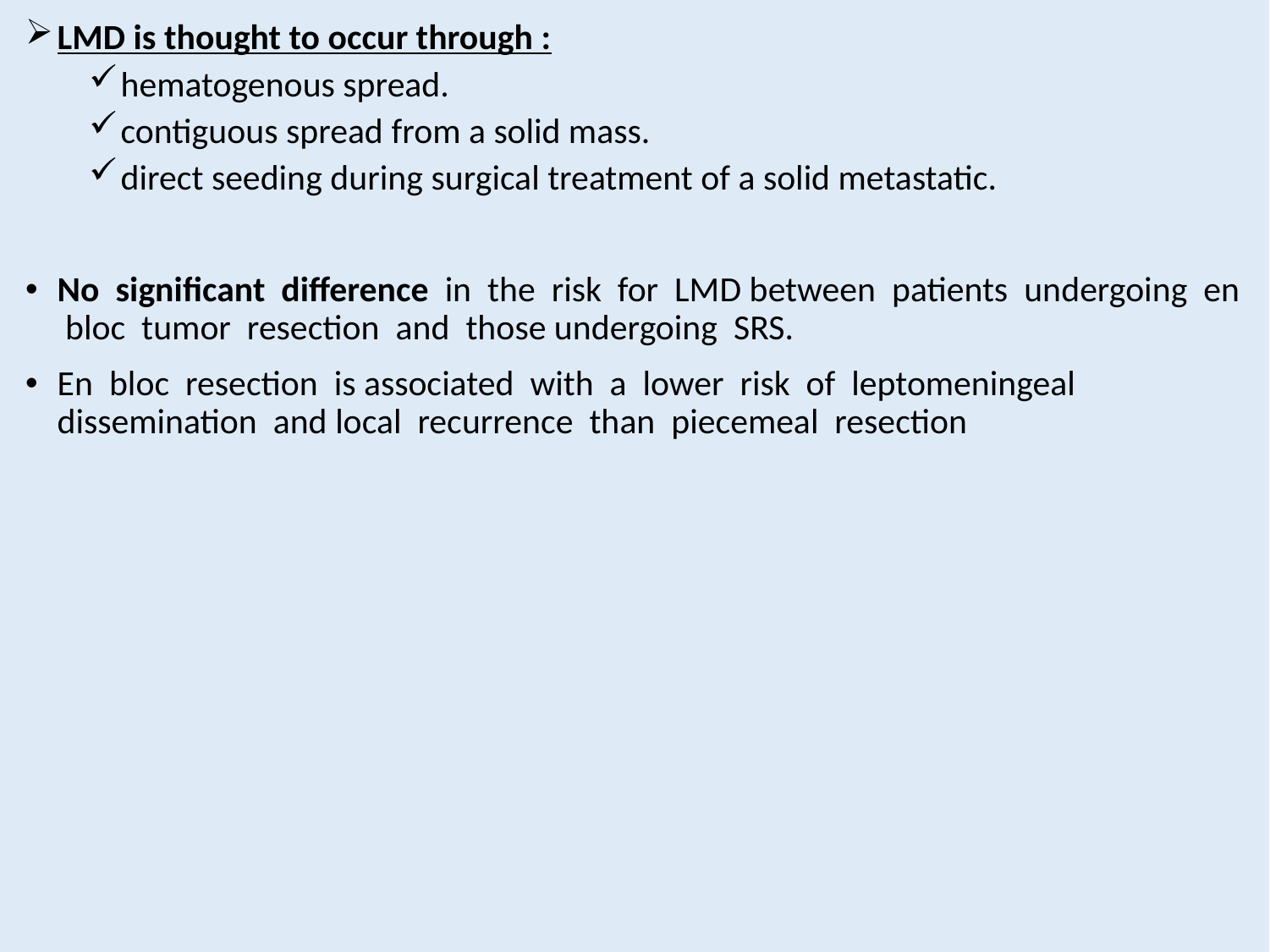

LMD is thought to occur through :
hematogenous spread.
contiguous spread from a solid mass.
direct seeding during surgical treatment of a solid metastatic.

No  significant  difference  in  the  risk  for  LMD between  patients  undergoing  en  bloc  tumor  resection  and  those undergoing  SRS.
En  bloc  resection  is associated  with  a  lower  risk  of  leptomeningeal  dissemination  and local  recurrence  than  piecemeal  resection